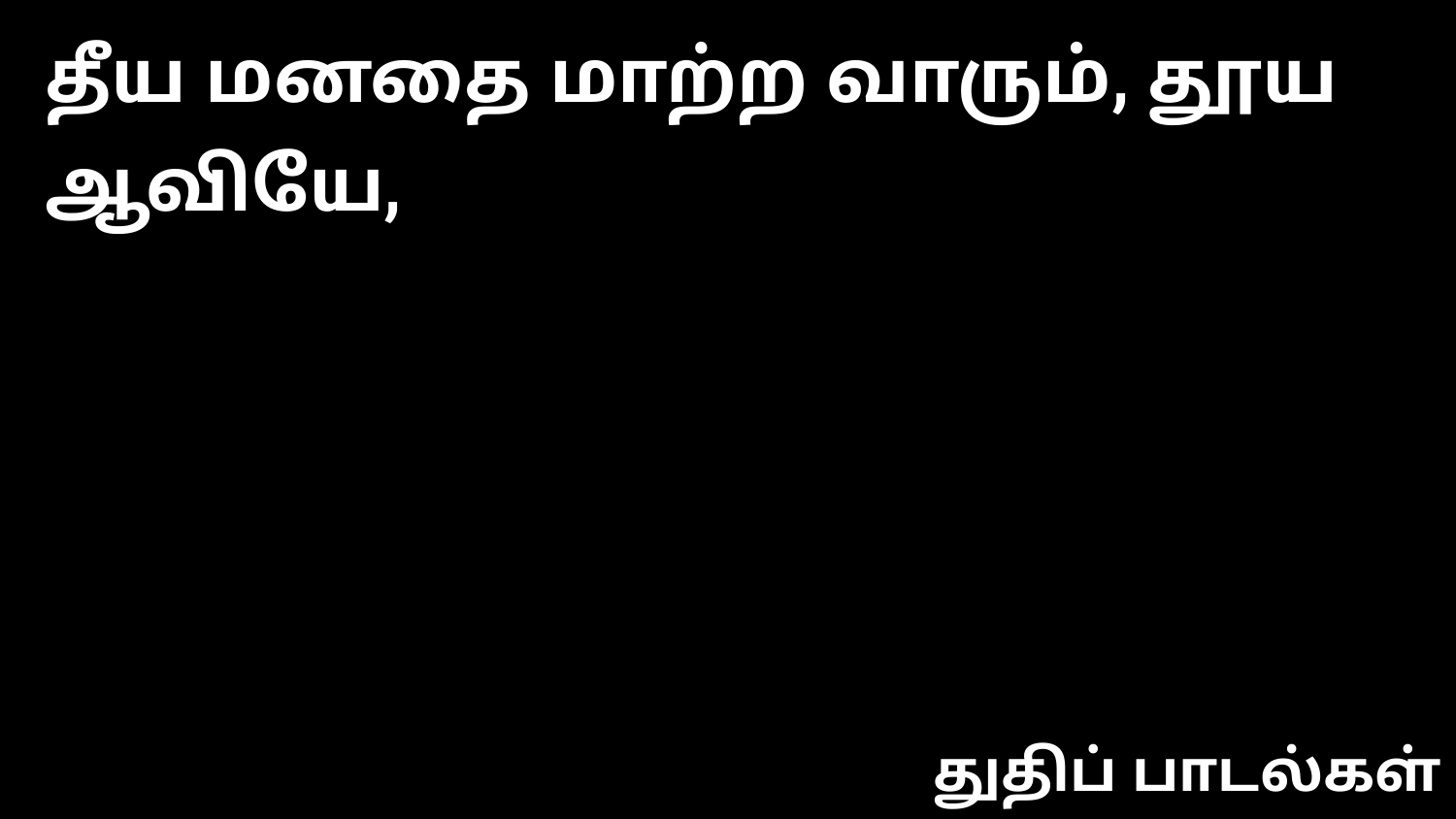

தீய மனதை மாற்ற வாரும், தூய ஆவியே,
துதிப் பாடல்கள்